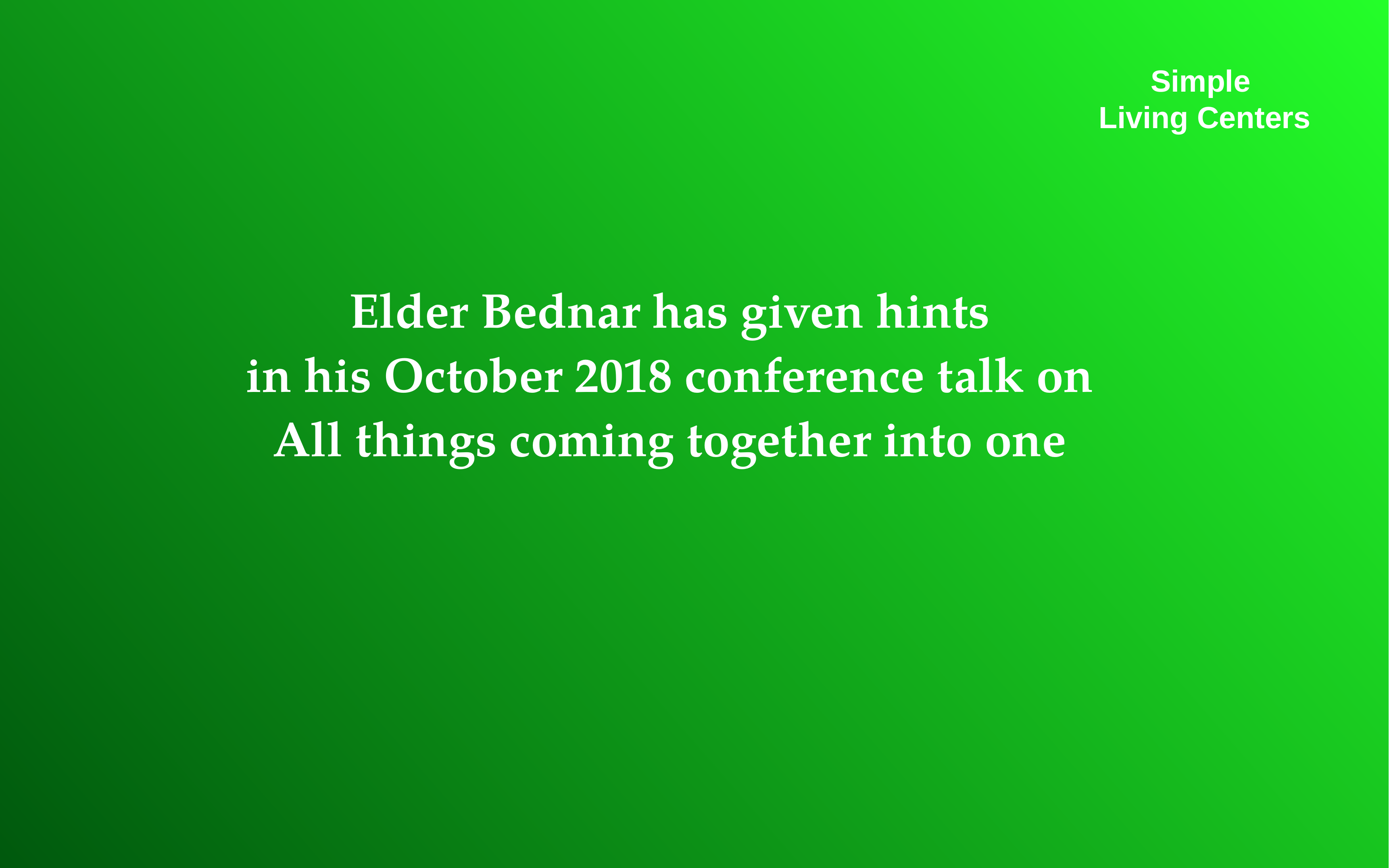

# Simple
Living Centers

Simple
Living Centers

Elder Bednar has given hints
in his October 2018 conference talk on
All things coming together into one

15